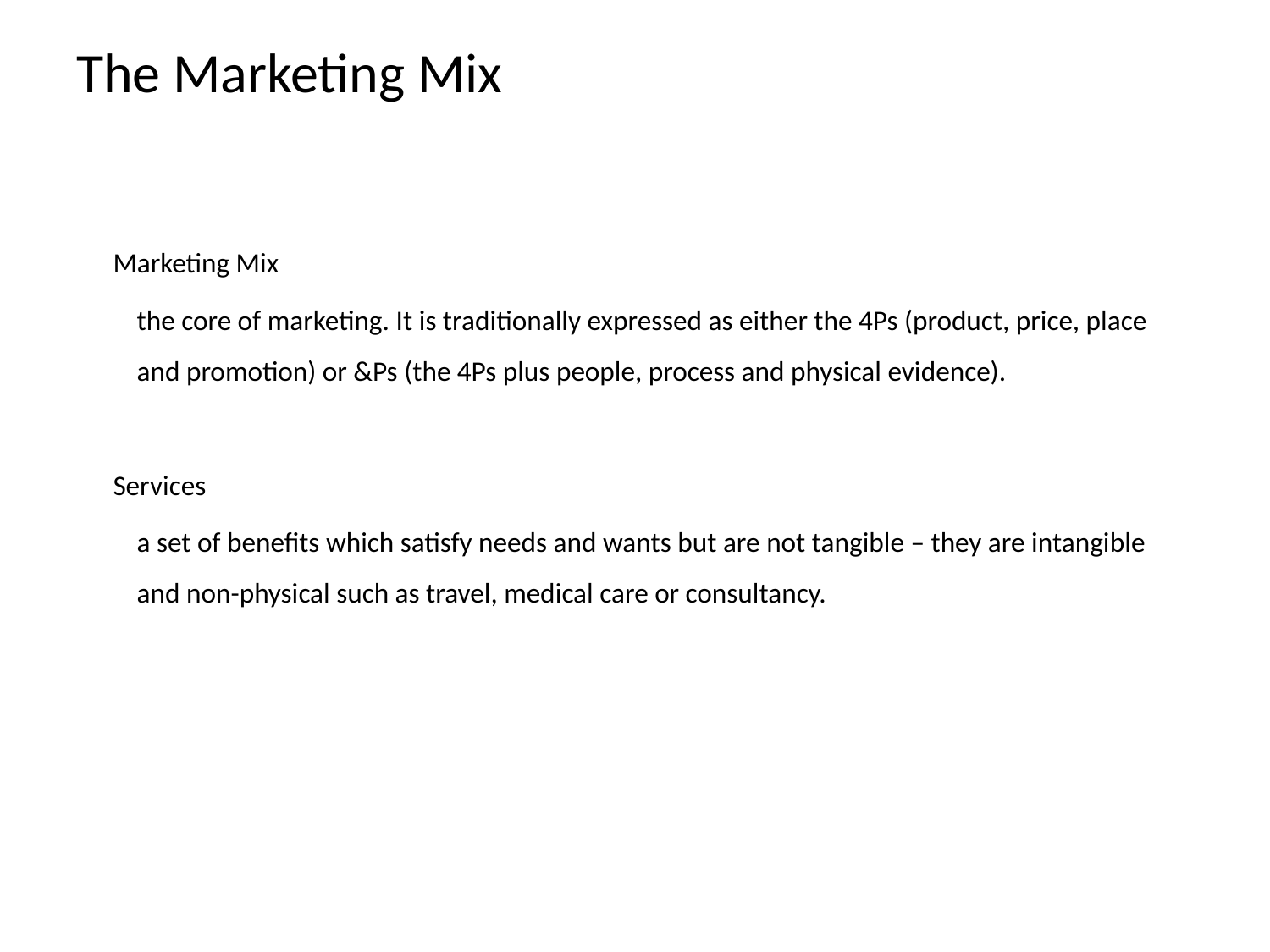

# The Marketing Mix
Marketing Mix
	the core of marketing. It is traditionally expressed as either the 4Ps (product, price, place and promotion) or &Ps (the 4Ps plus people, process and physical evidence).

Services
	a set of benefits which satisfy needs and wants but are not tangible – they are intangible and non-physical such as travel, medical care or consultancy.